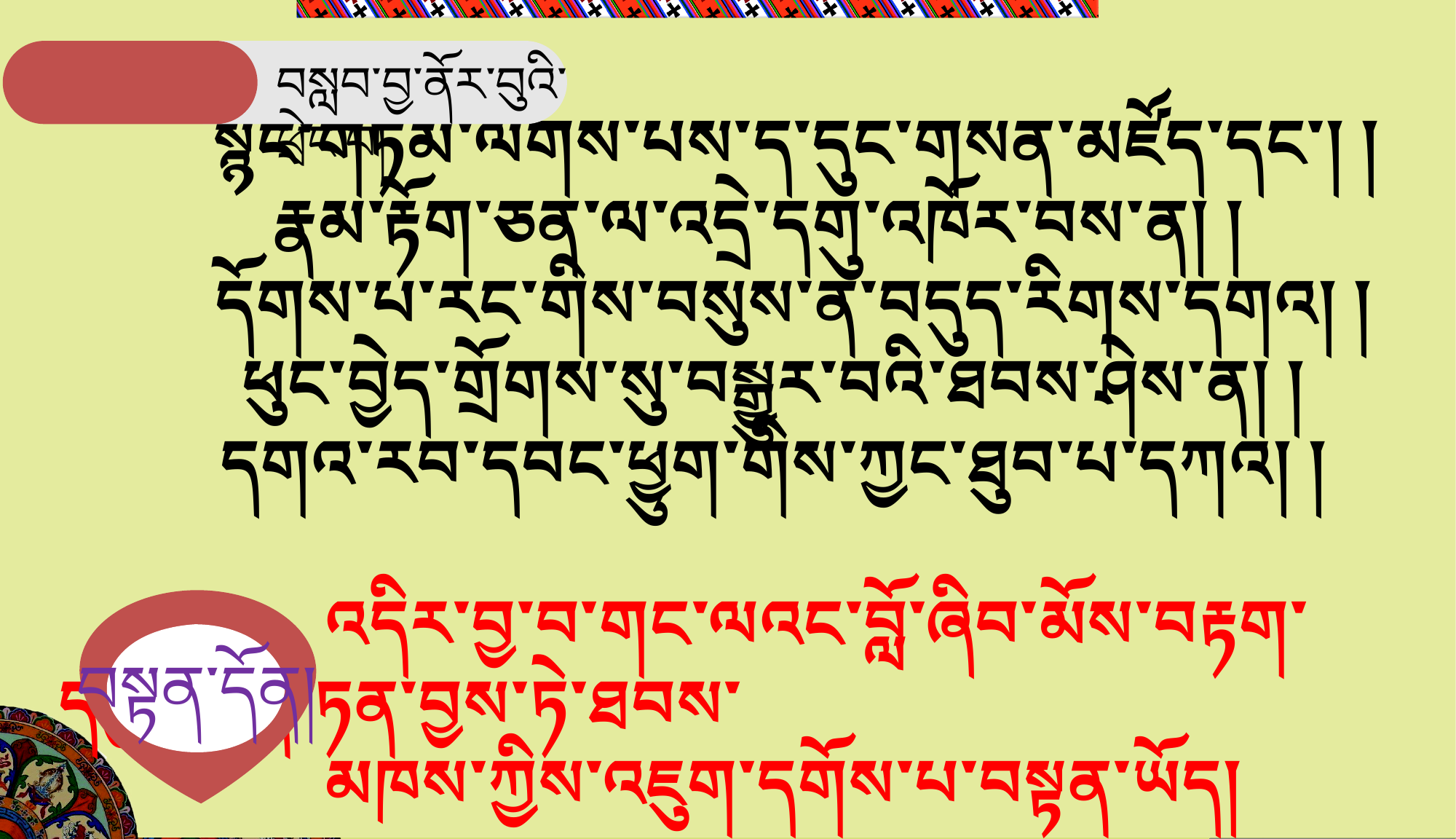

བསླབ་བྱ་ནོར་བུའི་ཕྲེང་བ།
      སྙིང་གཏམ་ལགས་པས་ད་དུང་གསན་མཛོད་དང་། །
རྣམ་རྟོག་ཅན་ལ་འདྲེ་དགུ་འཁོར་བས་ན། །
     དོགས་པ་རང་གིས་བསུས་ན་བདུད་རིགས་དགའ། །
  ཕུང་བྱེད་གྲོགས་སུ་བསྒྱུར་བའི་ཐབས་ཤེས་ན། །
  དགའ་རབ་དབང་ཕྱུག་གིས་ཀྱང་ཐུབ་པ་དཀའ། །

               འདིར་བྱ་བ་གང་ལའང་བློ་ཞིབ་མོས་བརྟག་དཔྱད་ནན་ཏན་བྱས་ཏེ་ཐབས་
               མཁས་ཀྱིས་འཇུག་དགོས་པ་བསྟན་ཡོད།

བསྟན་དོན།